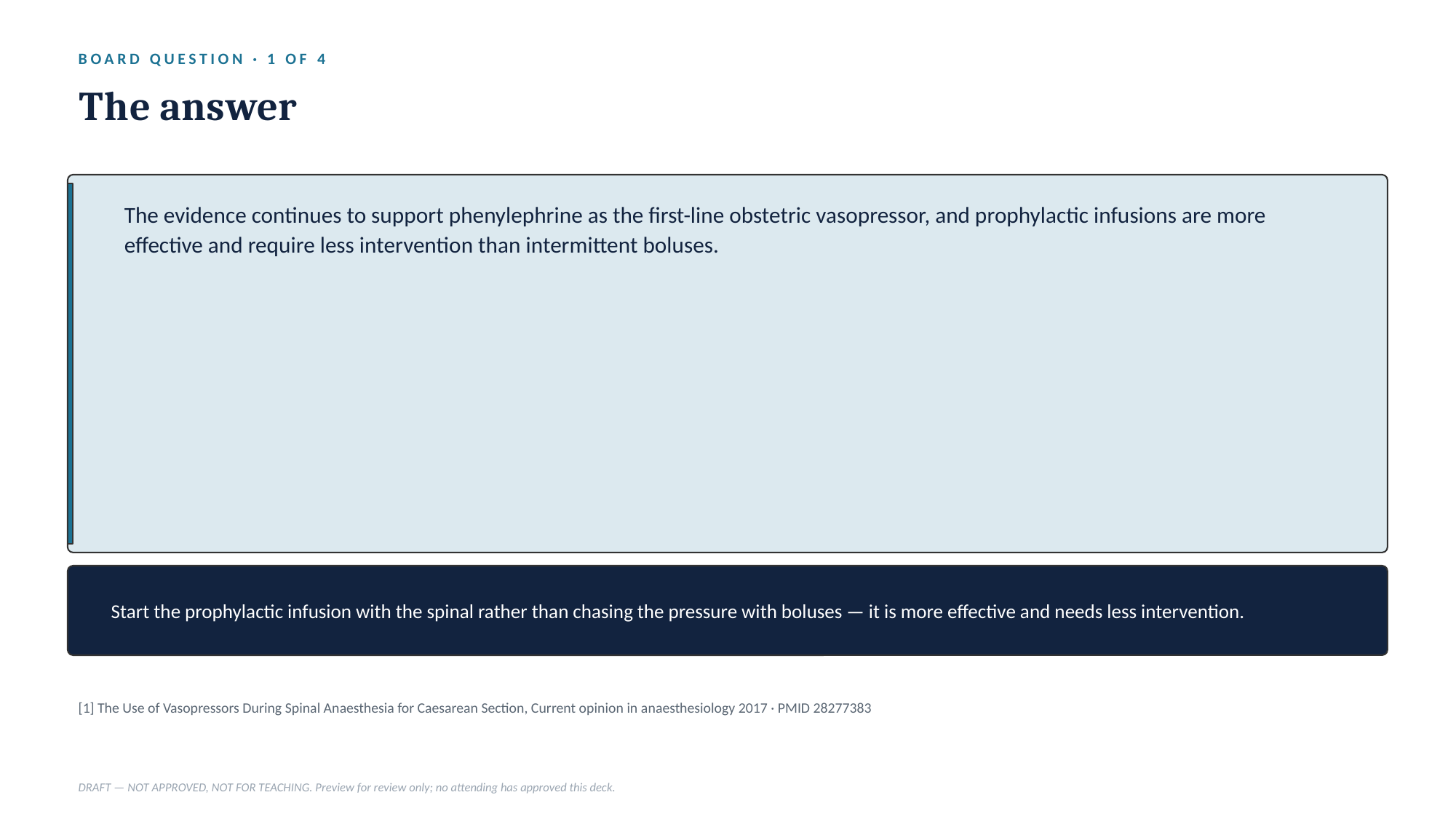

BOARD QUESTION · 1 OF 4
The answer

The evidence continues to support phenylephrine as the first-line obstetric vasopressor, and prophylactic infusions are more effective and require less intervention than intermittent boluses.

Start the prophylactic infusion with the spinal rather than chasing the pressure with boluses — it is more effective and needs less intervention.
[1] The Use of Vasopressors During Spinal Anaesthesia for Caesarean Section, Current opinion in anaesthesiology 2017 · PMID 28277383
DRAFT — NOT APPROVED, NOT FOR TEACHING. Preview for review only; no attending has approved this deck.